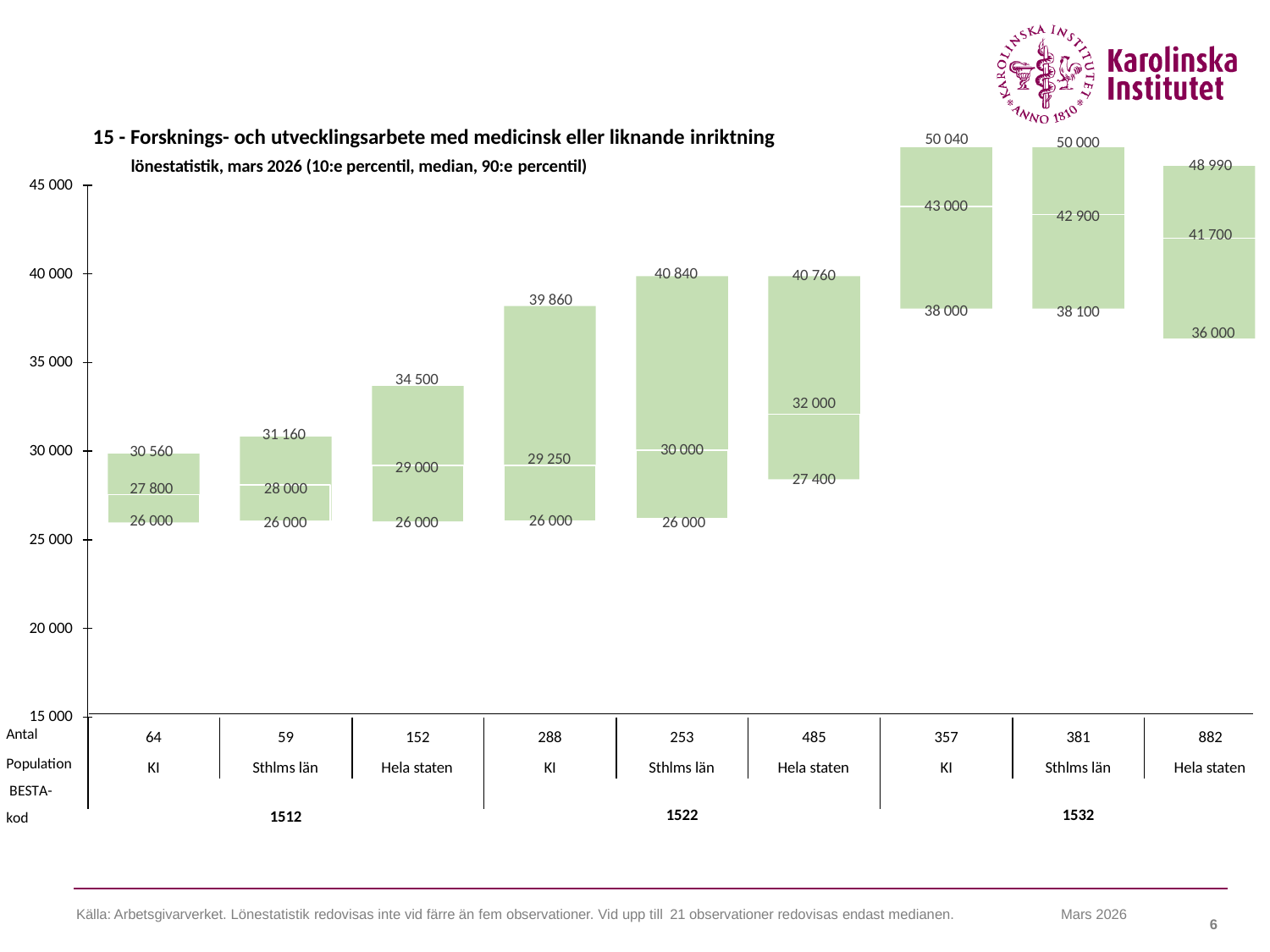

15 - Forsknings- och utvecklingsarbete med medicinsk eller liknande inriktning
lönestatistik, mars 2026 (10:e percentil, median, 90:e percentil)
45 000
50 040
50 000

48 990
43 000
42 900
41 700
40 000
40 840
40 760
39 860
38 000
38 100
36 000
35 000
34 500
32 000
31 160
30 000
30 000
30 560
29 250
29 000
27 400
27 800
28 000
26 000
26 000
26 000
26 000
26 000
25 000
20 000
15 000
Antal
Population  BESTA-kod
64
59
152
288
253
485
357
381
882
KI
Sthlms län
Hela staten
KI
Sthlms län
Hela staten
KI
Sthlms län
Hela staten
1522
1532
1512
Källa: Arbetsgivarverket. Lönestatistik redovisas inte vid färre än fem observationer. Vid upp till 21 observationer redovisas endast medianen.
Mars 2026
6